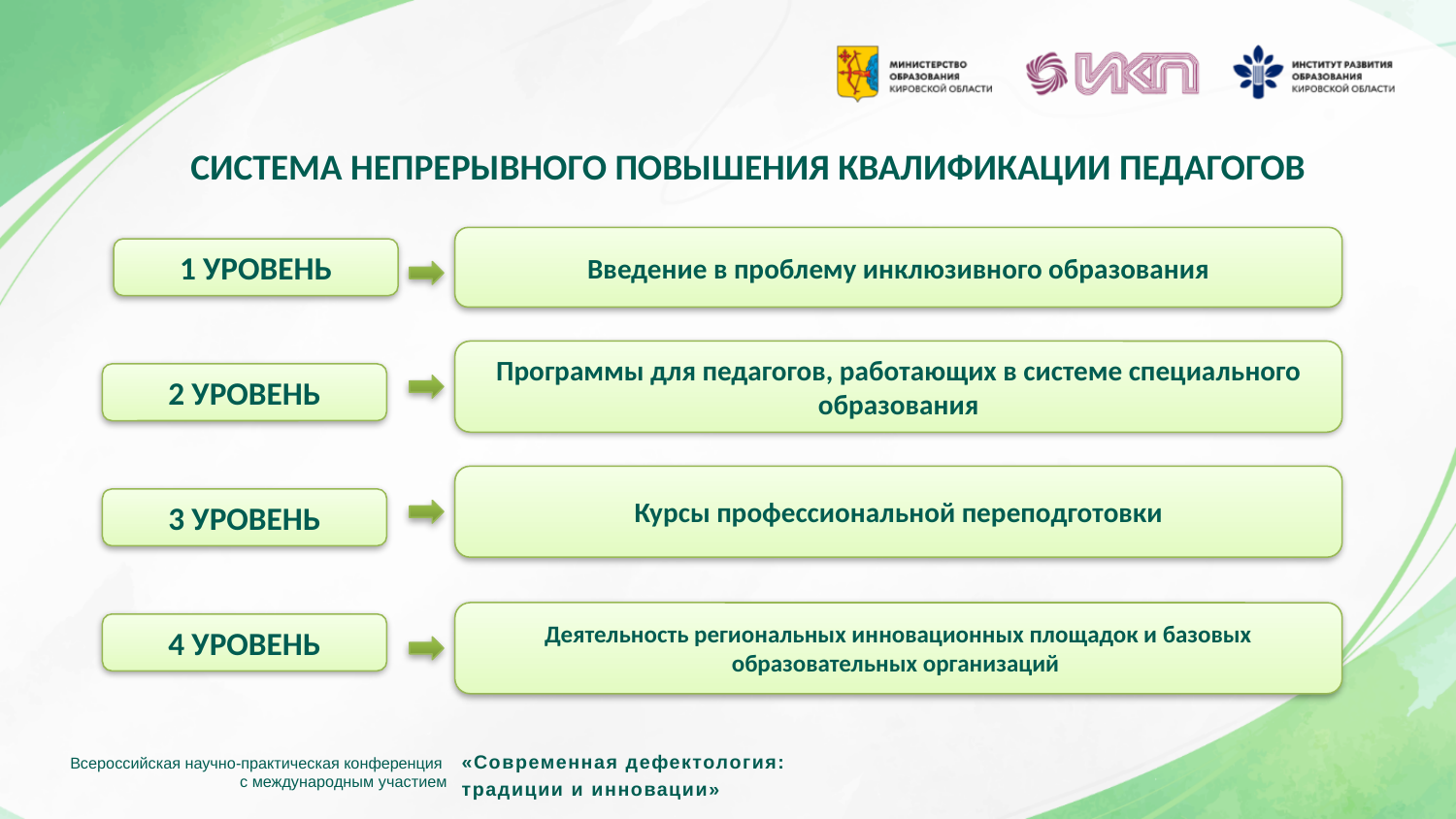

СИСТЕМА НЕПРЕРЫВНОГО ПОВЫШЕНИЯ КВАЛИФИКАЦИИ ПЕДАГОГОВ
Введение в проблему инклюзивного образования
1 УРОВЕНЬ

Программы для педагогов, работающих в системе специального образования
2 УРОВЕНЬ

Курсы профессиональной переподготовки
3 УРОВЕНЬ

Деятельность региональных инновационных площадок и базовых образовательных организаций
4 УРОВЕНЬ